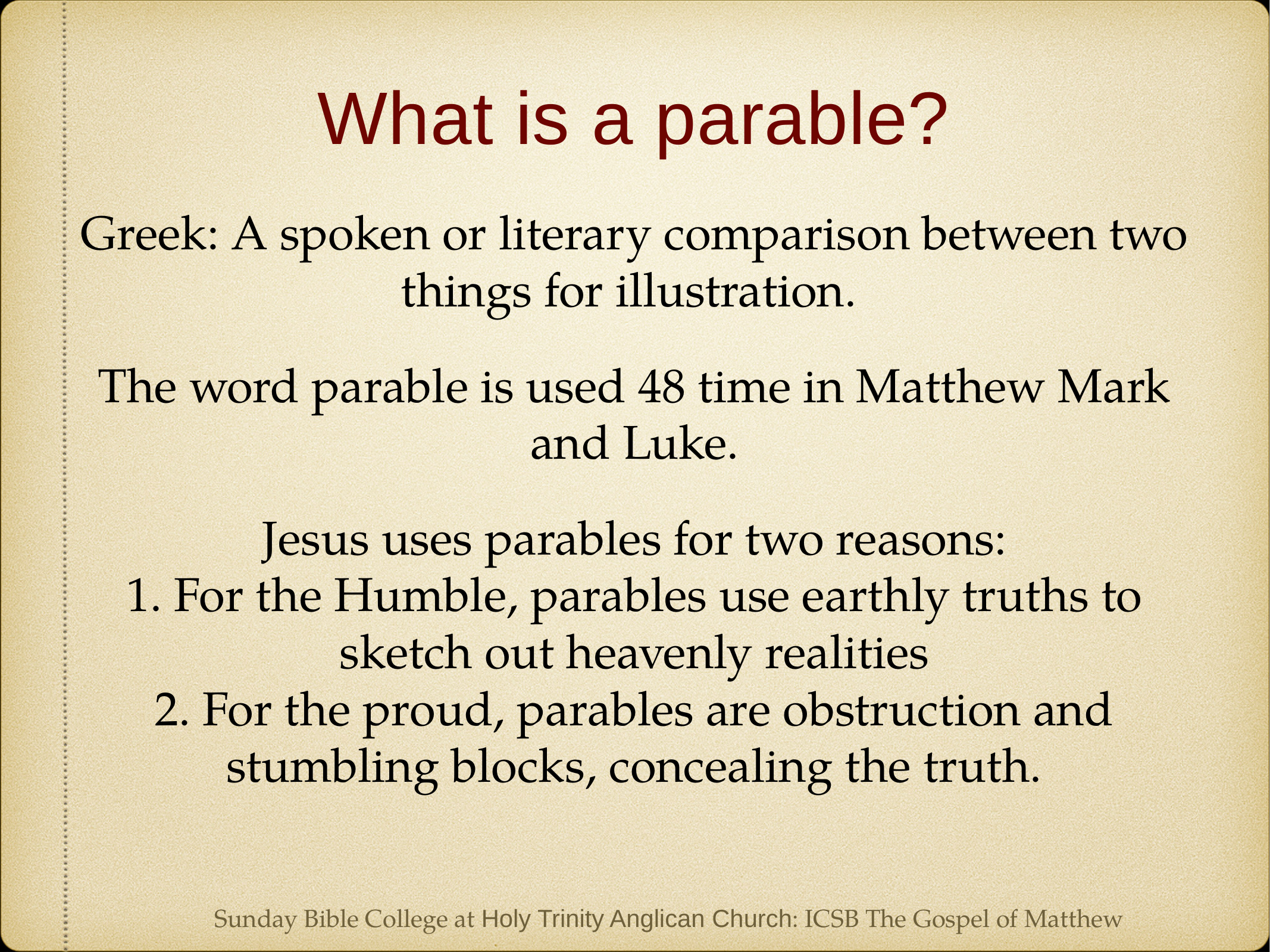

# What is a parable?
Greek: A spoken or literary comparison between two things for illustration.
The word parable is used 48 time in Matthew Mark and Luke.
Jesus uses parables for two reasons:
1. For the Humble, parables use earthly truths to sketch out heavenly realities
2. For the proud, parables are obstruction and stumbling blocks, concealing the truth.
Sunday Bible College at Holy Trinity Anglican Church: ICSB The Gospel of Matthew